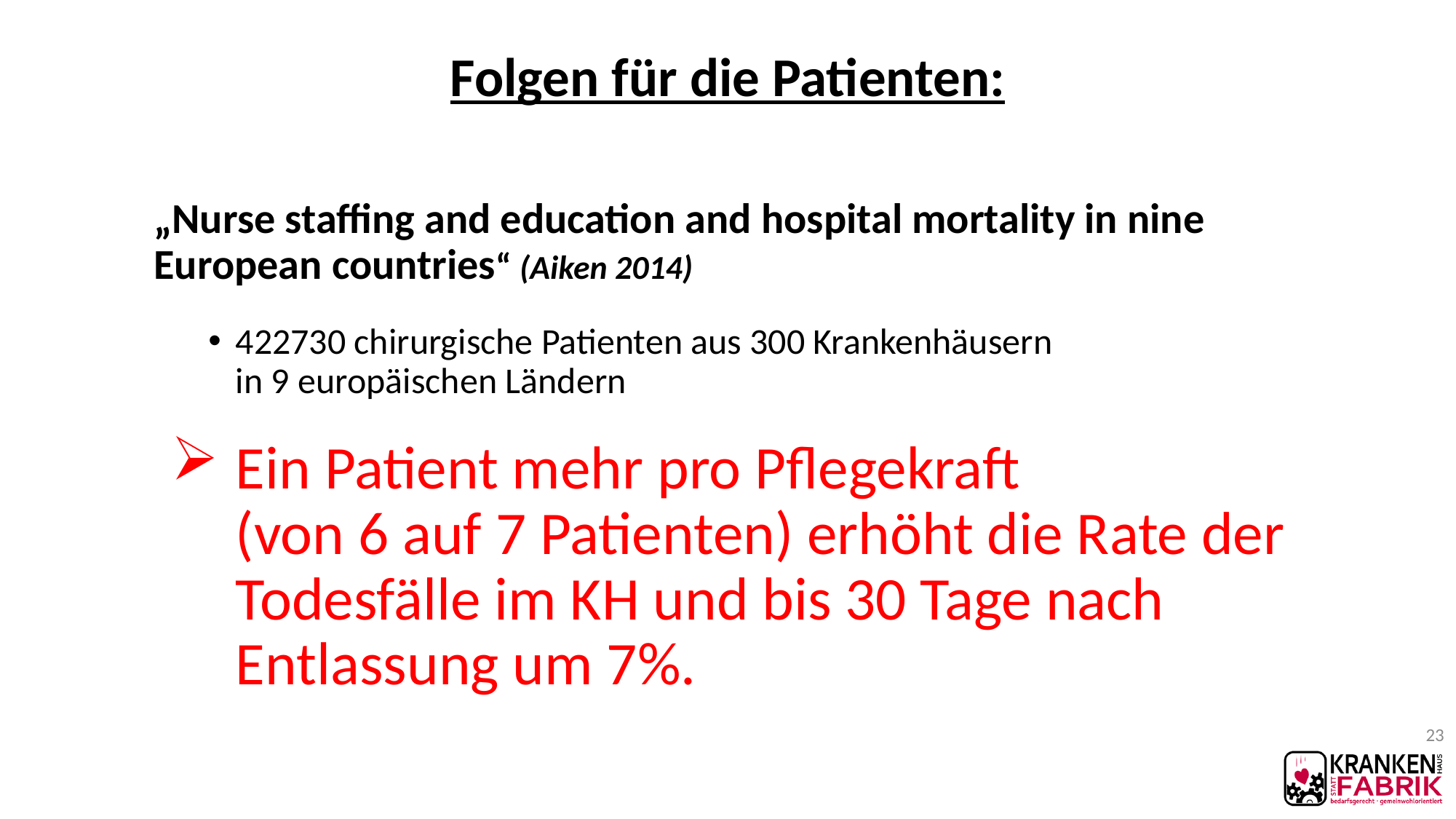

# Folgen für die Patienten:
„Nurse staffing and education and hospital mortality in nine European countries“ (Aiken 2014)
422730 chirurgische Patienten aus 300 Krankenhäusern
in 9 europäischen Ländern
Ein Patient mehr pro Pflegekraft
(von 6 auf 7 Patienten) erhöht die Rate der Todesfälle im KH und bis 30 Tage nach Entlassung um 7%.

23